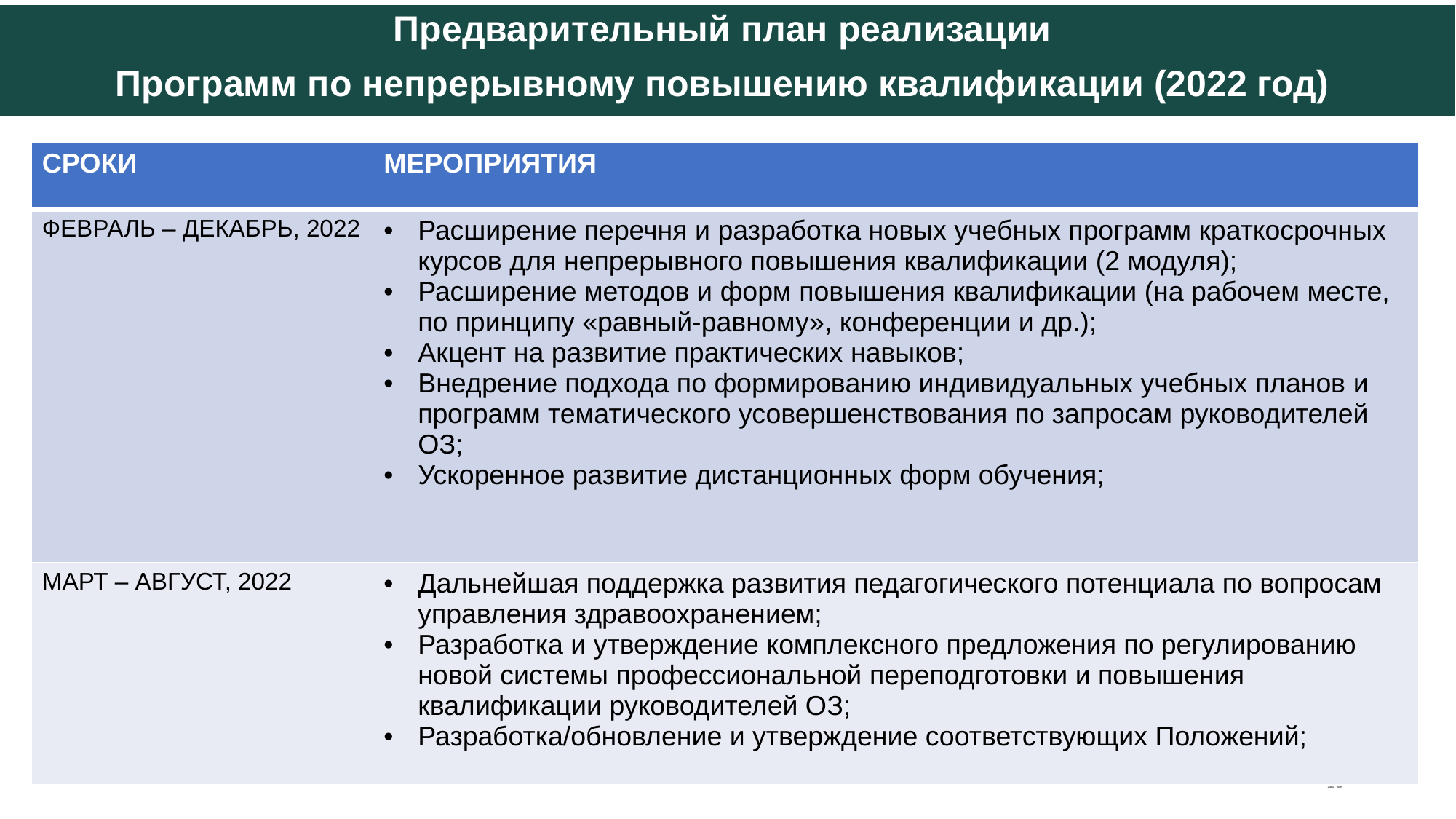

Предварительный план реализации
Программ по непрерывному повышению квалификации (2022 год)
| СРОКИ | МЕРОПРИЯТИЯ |
| --- | --- |
| ФЕВРАЛЬ – ДЕКАБРЬ, 2022 | Расширение перечня и разработка новых учебных программ краткосрочных курсов для непрерывного повышения квалификации (2 модуля); Расширение методов и форм повышения квалификации (на рабочем месте, по принципу «равный-равному», конференции и др.); Акцент на развитие практических навыков; Внедрение подхода по формированию индивидуальных учебных планов и программ тематического усовершенствования по запросам руководителей ОЗ; Ускоренное развитие дистанционных форм обучения; |
| МАРТ – АВГУСТ, 2022 | Дальнейшая поддержка развития педагогического потенциала по вопросам управления здравоохранением; Разработка и утверждение комплексного предложения по регулированию новой системы профессиональной переподготовки и повышения квалификации руководителей ОЗ; Разработка/обновление и утверждение соответствующих Положений; |
10